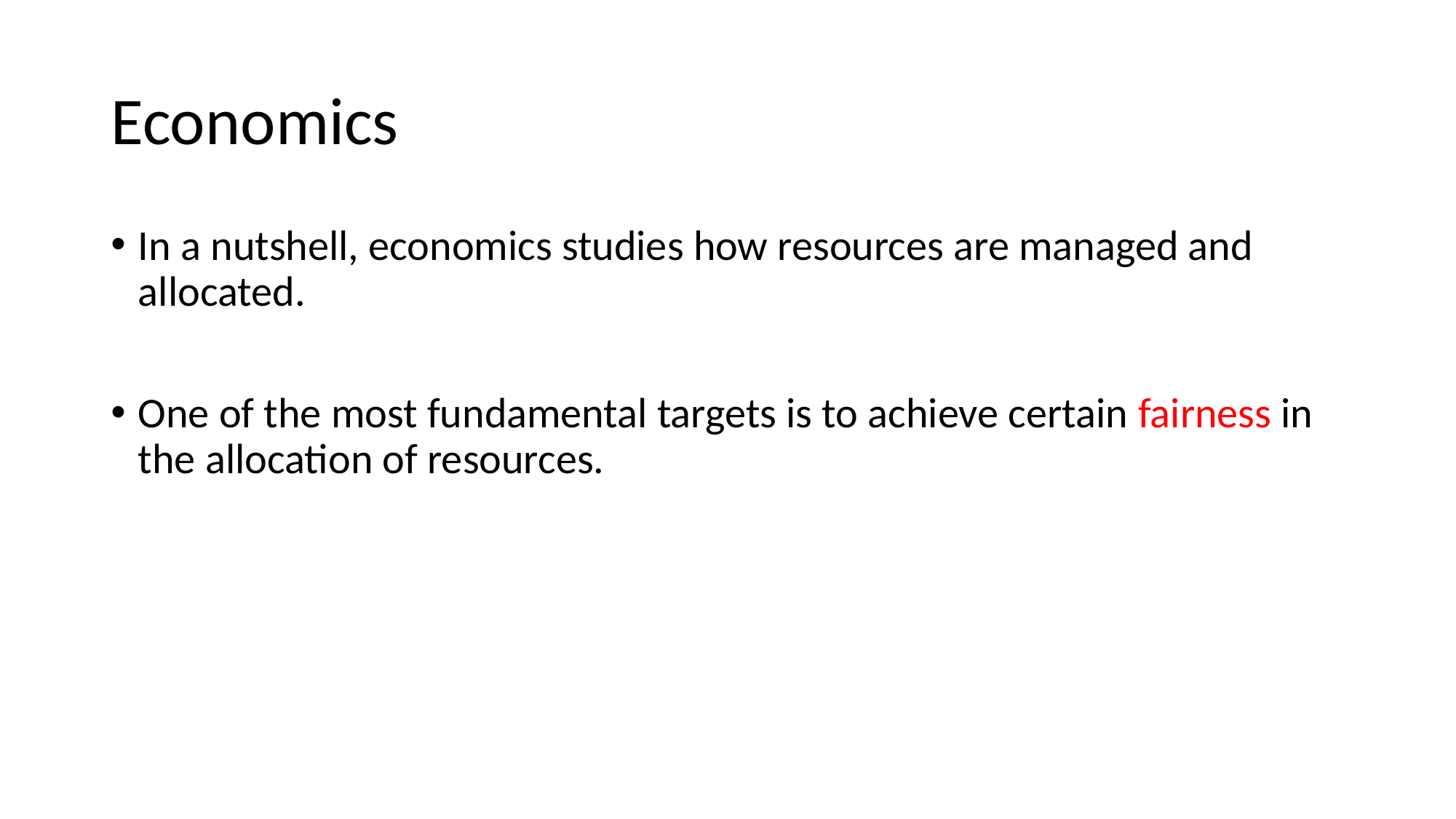

# Economics
In a nutshell, economics studies how resources are managed and allocated.

One of the most fundamental targets is to achieve certain fairness in the allocation of resources.